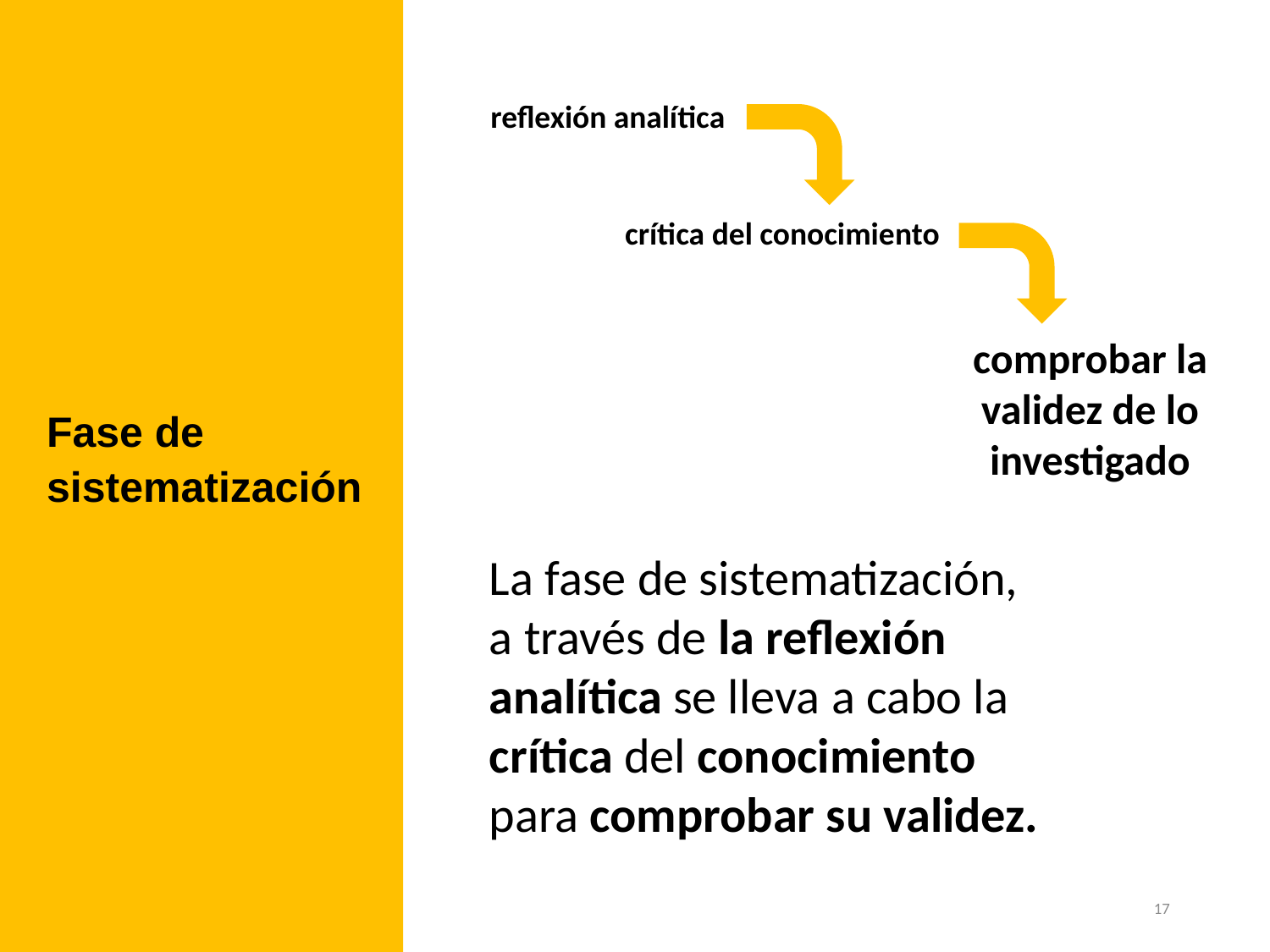

reflexión analítica

crítica del conocimiento

comprobar la validez de lo investigado
Fase de sistematización
La fase de sistematización, a través de la reflexión analítica se lleva a cabo la crítica del conocimiento para comprobar su validez.

17